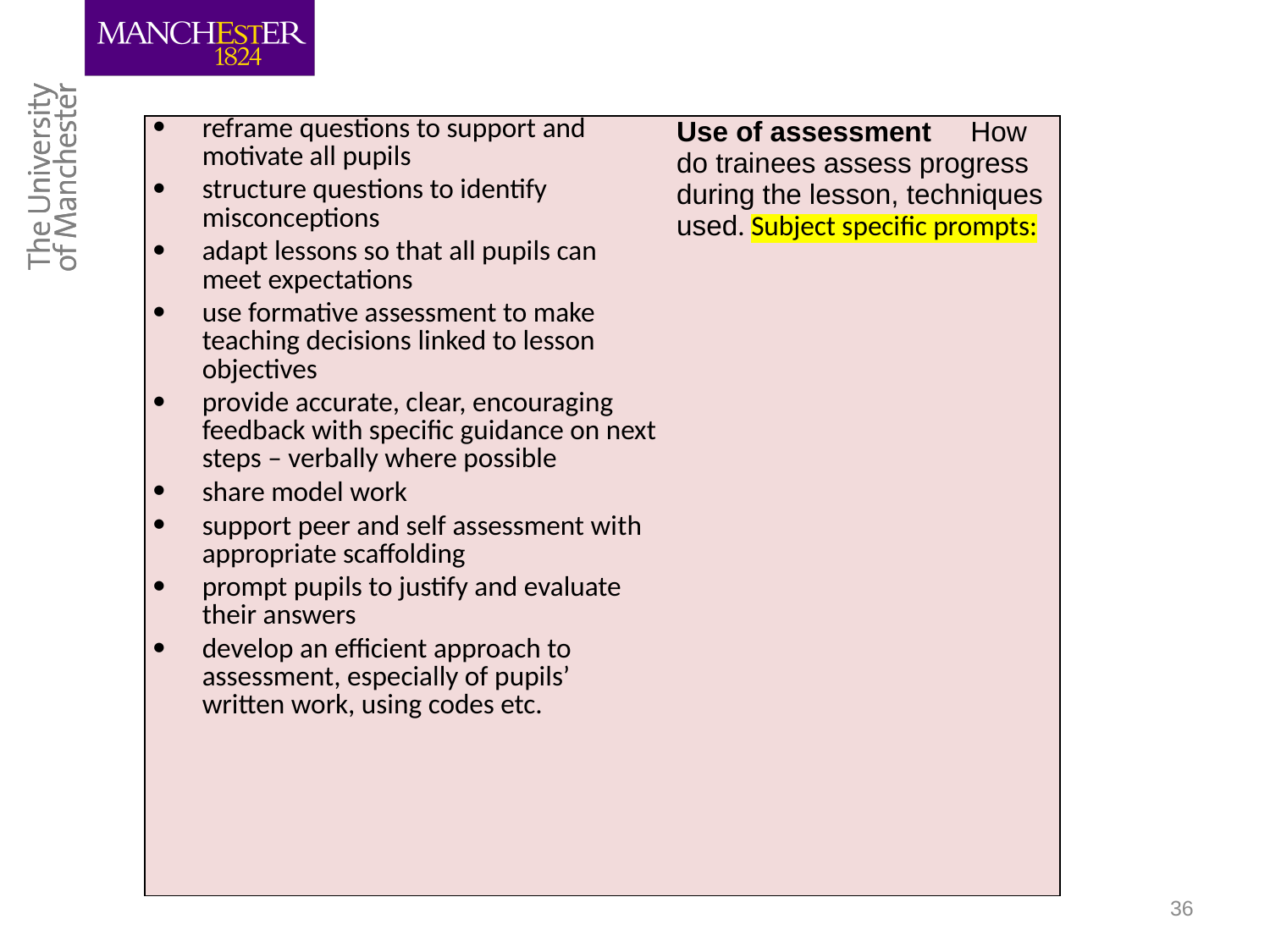

| reframe questions to support and motivate all pupils structure questions to identify misconceptions adapt lessons so that all pupils can meet expectations use formative assessment to make teaching decisions linked to lesson objectives provide accurate, clear, encouraging feedback with specific guidance on next steps – verbally where possible share model work support peer and self assessment with appropriate scaffolding prompt pupils to justify and evaluate their answers develop an efficient approach to assessment, especially of pupils’ written work, using codes etc. | Use of assessment How do trainees assess progress during the lesson, techniques used. Subject specific prompts: |
| --- | --- |
36